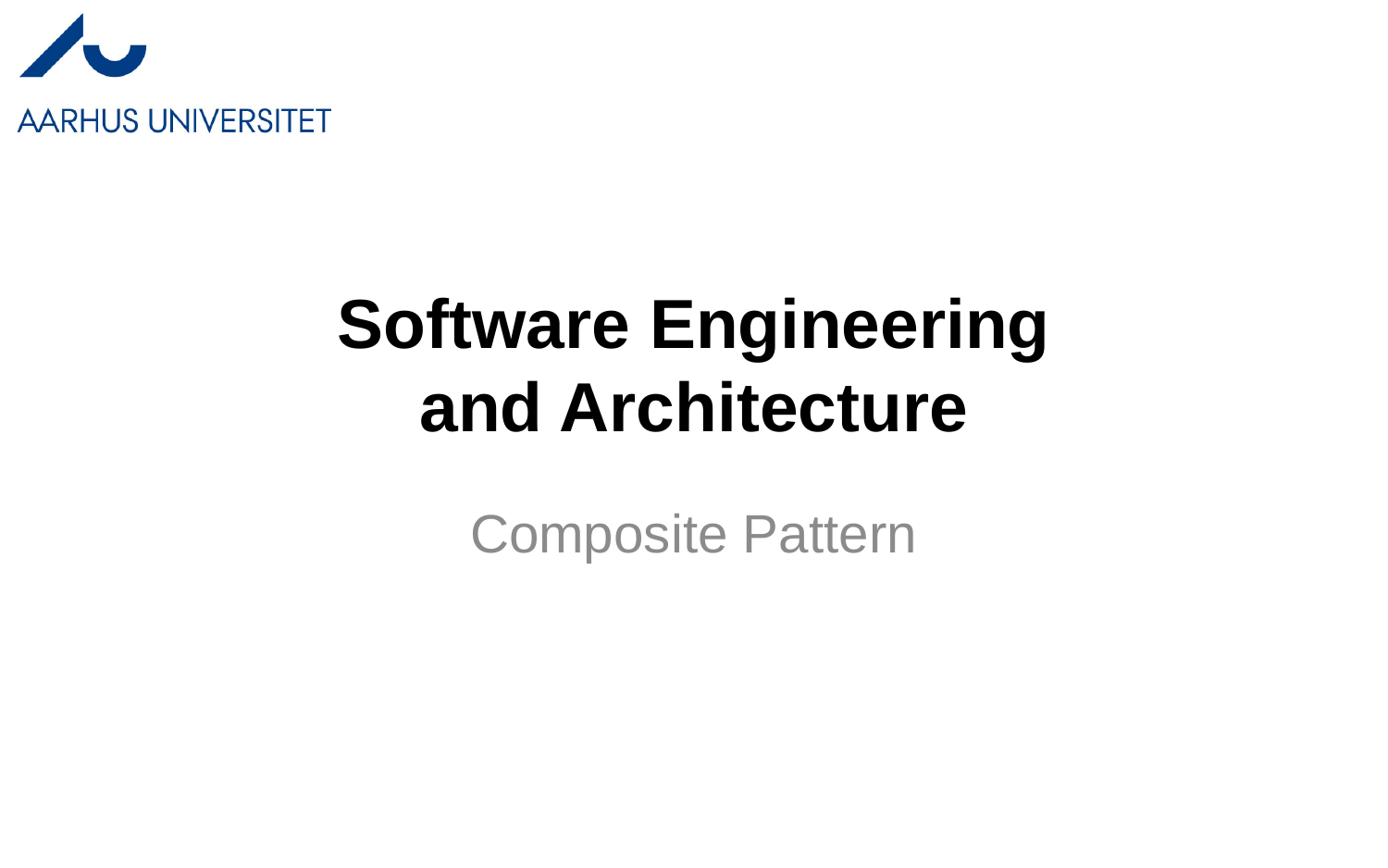

# Software Engineering and Architecture
Composite Pattern